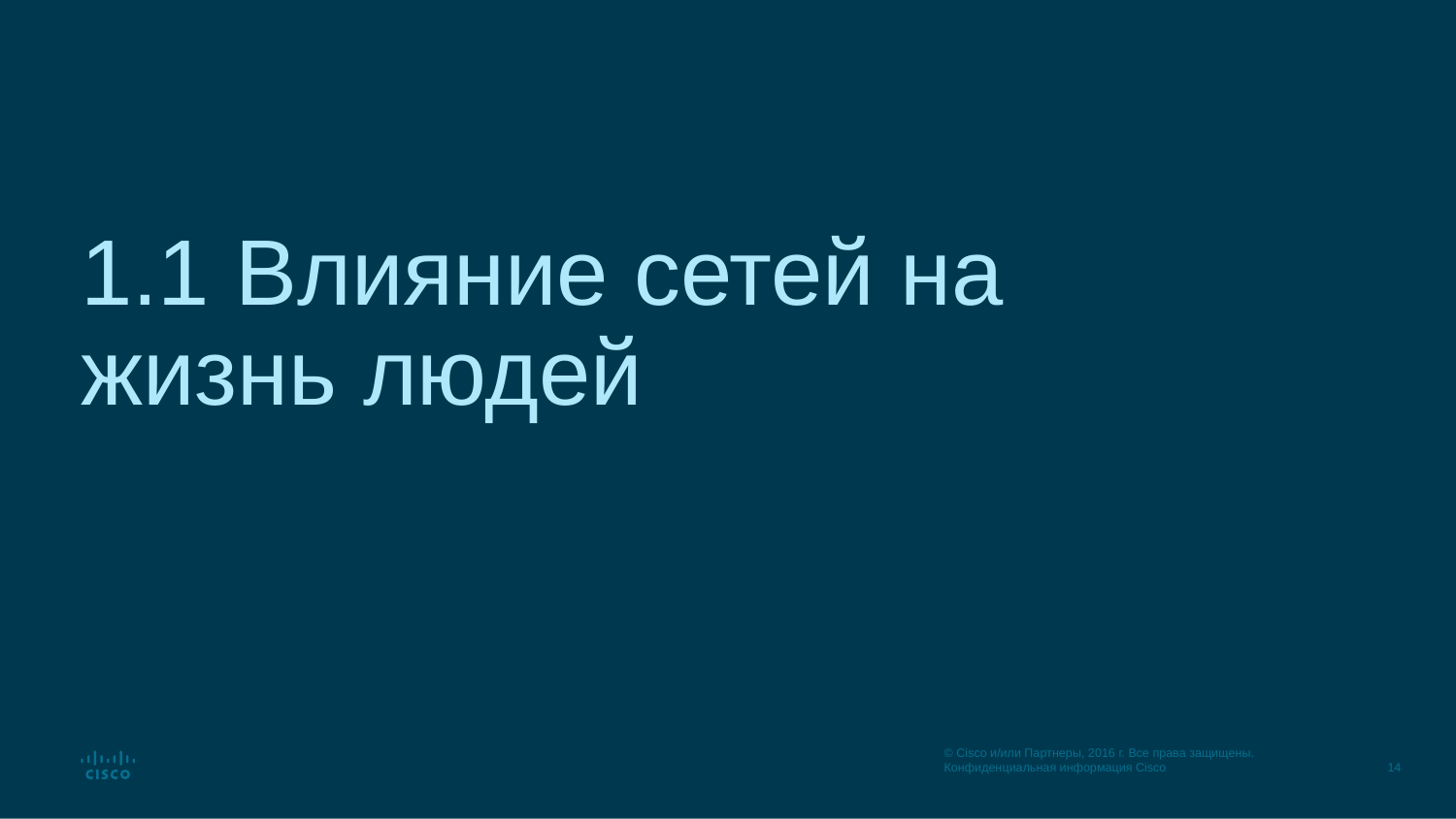

# 1.1 Влияние сетей на жизнь людей